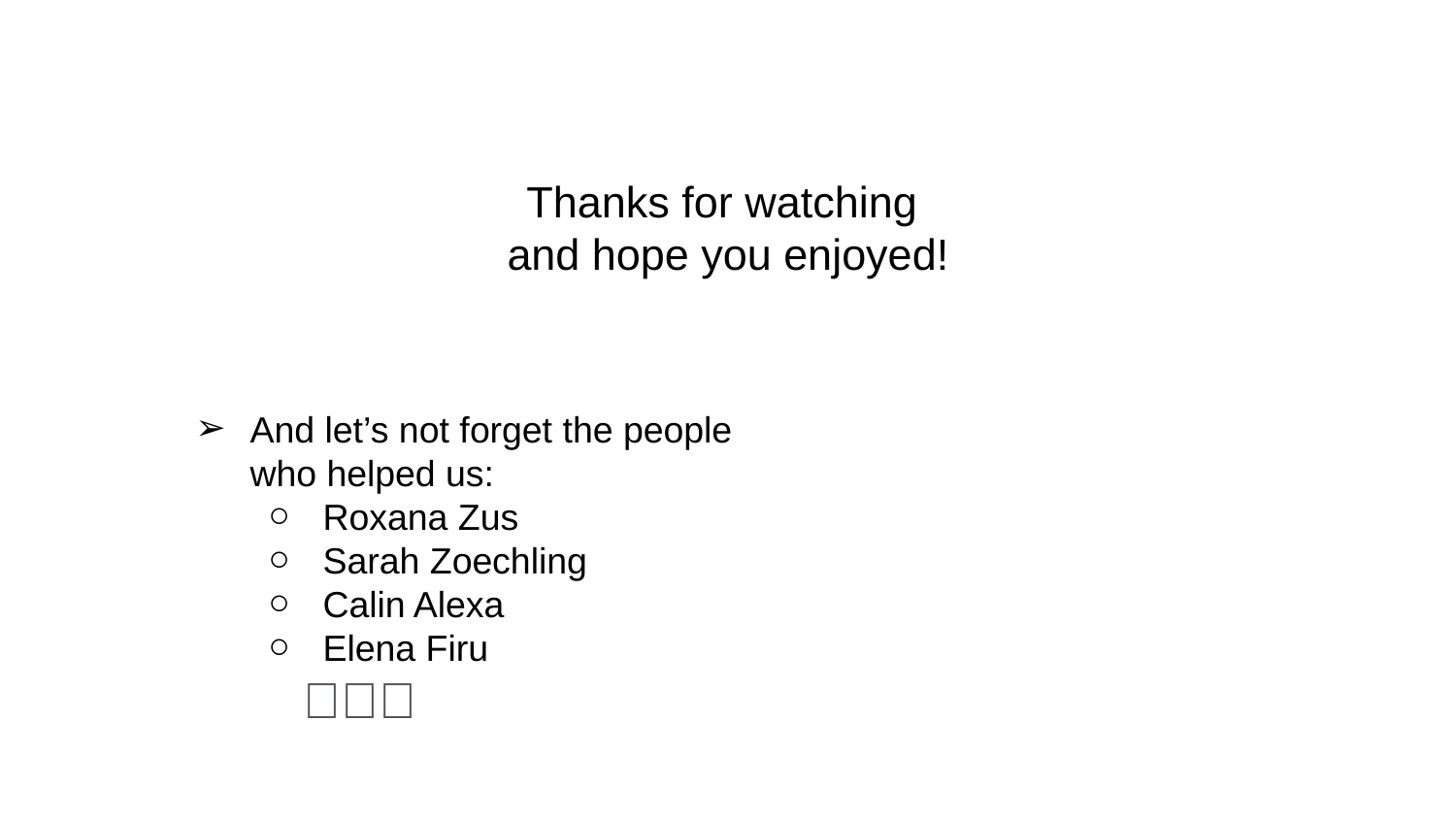

# Thanks for watching
and hope you enjoyed!
And let’s not forget the people who helped us:
Roxana Zus
Sarah Zoechling
Calin Alexa
Elena Firu
         🥰🥰🥰